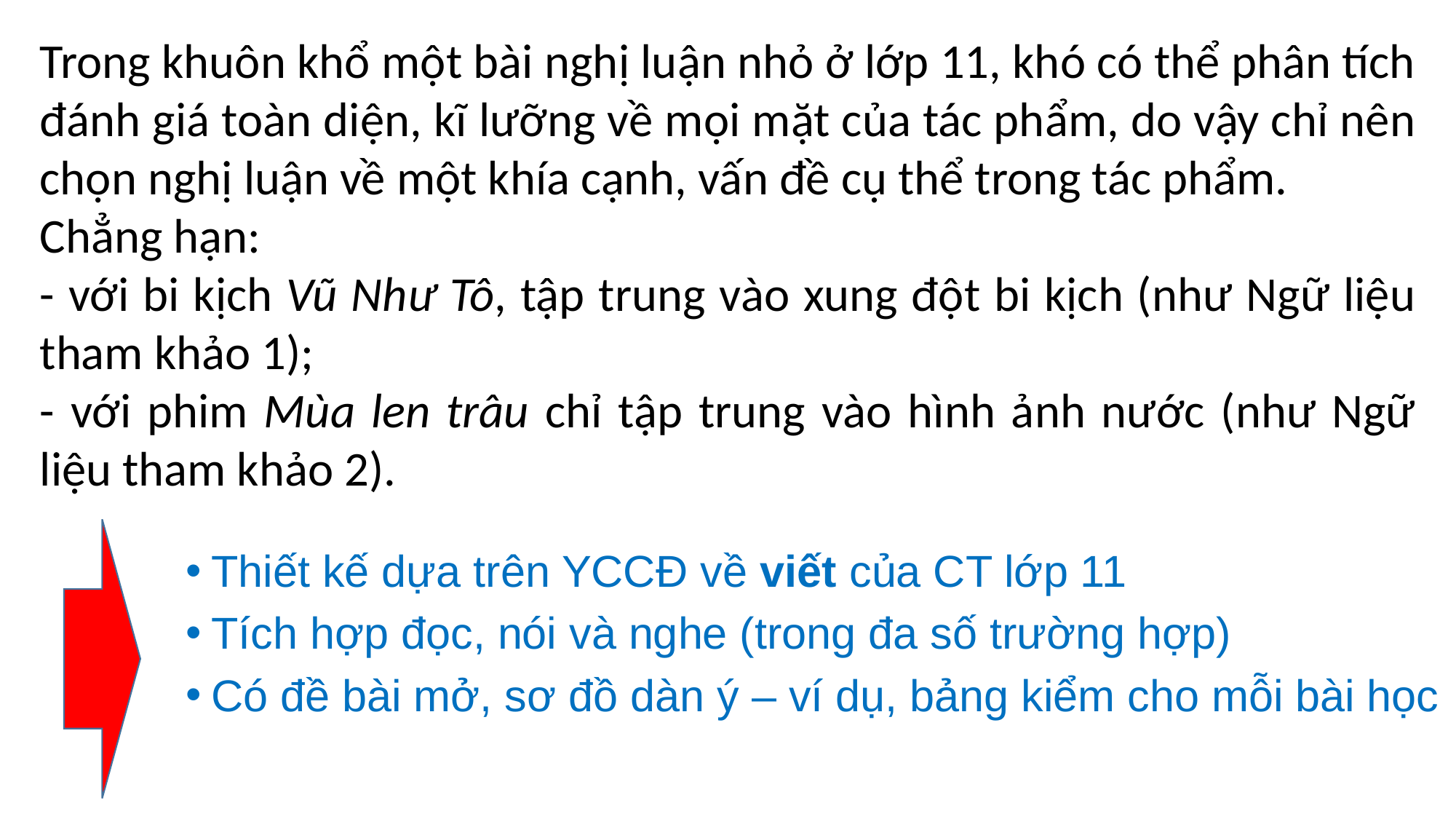

Trong khuôn khổ một bài nghị luận nhỏ ở lớp 11, khó có thể phân tích đánh giá toàn diện, kĩ lưỡng về mọi mặt của tác phẩm, do vậy chỉ nên chọn nghị luận về một khía cạnh, vấn đề cụ thể trong tác phẩm.
Chẳng hạn:
- với bi kịch Vũ Như Tô, tập trung vào xung đột bi kịch (như Ngữ liệu tham khảo 1);
- với phim Mùa len trâu chỉ tập trung vào hình ảnh nước (như Ngữ liệu tham khảo 2).

Thiết kế dựa trên YCCĐ về viết của CT lớp 11
Tích hợp đọc, nói và nghe (trong đa số trường hợp)
Có đề bài mở, sơ đồ dàn ý – ví dụ, bảng kiểm cho mỗi bài học
33